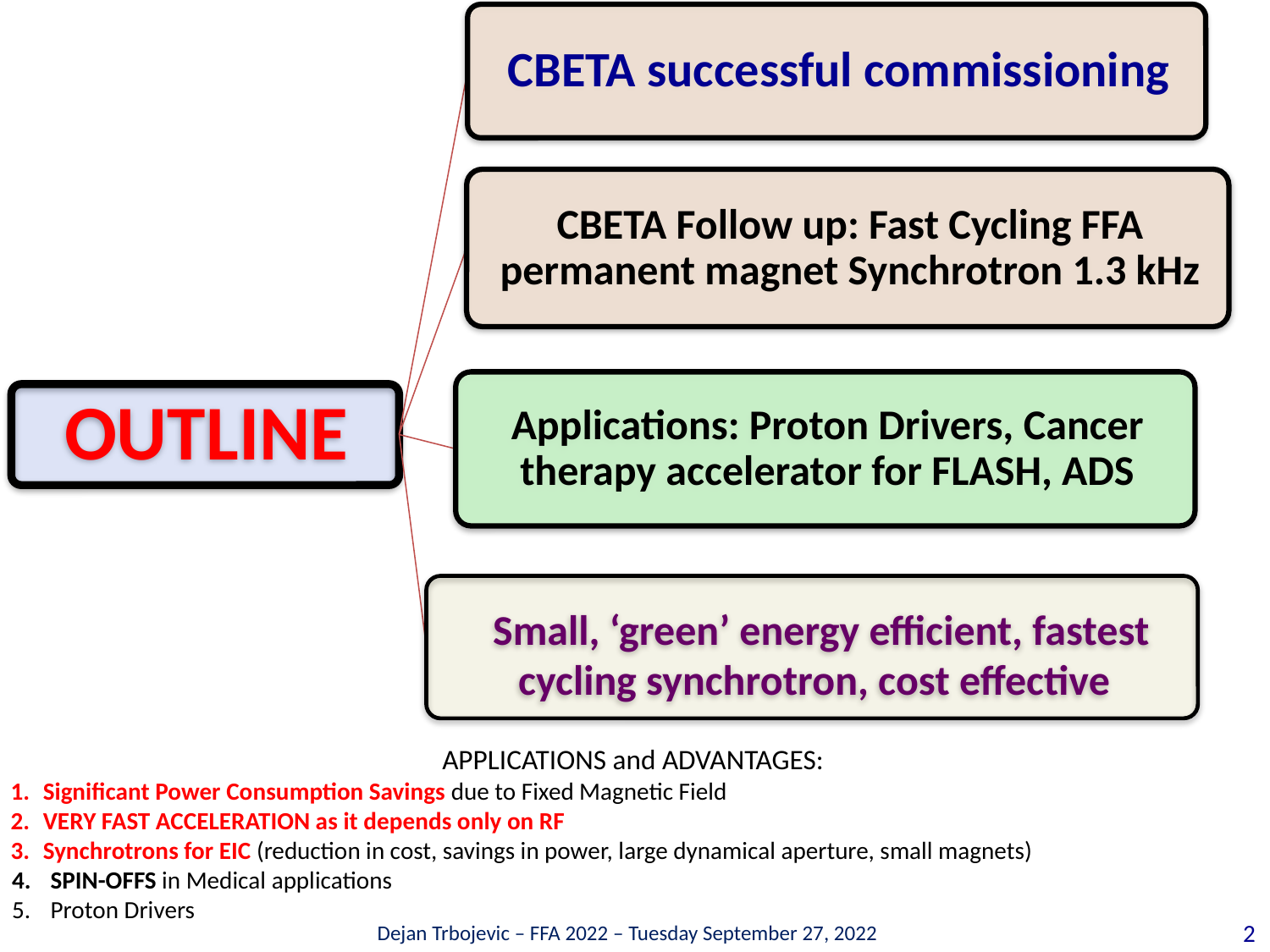

OUTLINE

CBETA successful commissioning

CBETA Follow up: Fast Cycling FFA permanent magnet Synchrotron 1.3 kHz

Applications: Proton Drivers, Cancer therapy accelerator for FLASH, ADS

 Small, ‘green’ energy efficient, fastest cycling synchrotron, cost effective
APPLICATIONS and ADVANTAGES:
Significant Power Consumption Savings due to Fixed Magnetic Field
VERY FAST ACCELERATION as it depends only on RF
Synchrotrons for EIC (reduction in cost, savings in power, large dynamical aperture, small magnets)
SPIN-OFFS in Medical applications
Proton Drivers
Dejan Trbojevic – FFA 2022 – Tuesday September 27, 2022
2